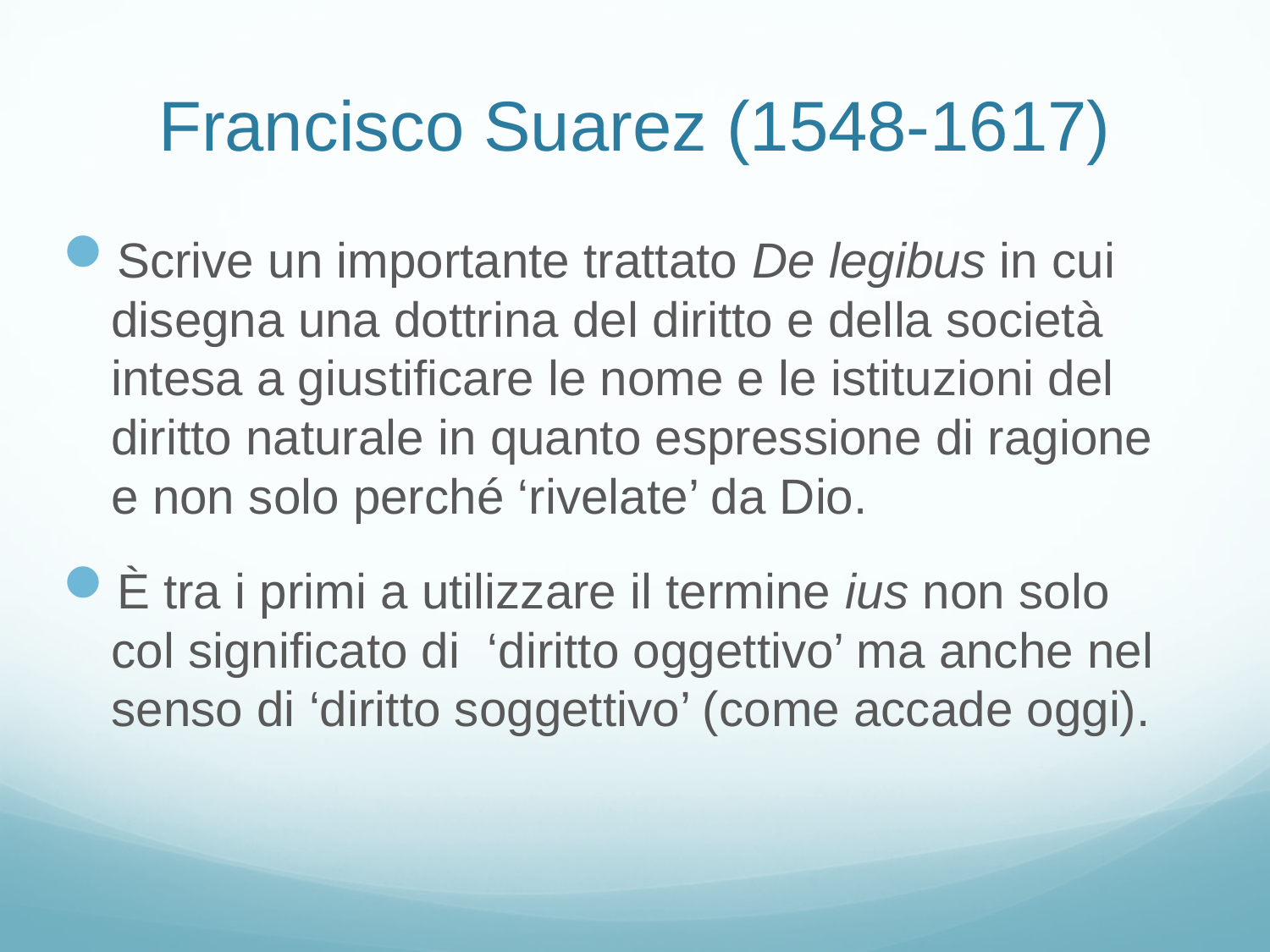

# Francisco Suarez (1548-1617)
Scrive un importante trattato De legibus in cui disegna una dottrina del diritto e della società intesa a giustificare le nome e le istituzioni del diritto naturale in quanto espressione di ragione e non solo perché ‘rivelate’ da Dio.
È tra i primi a utilizzare il termine ius non solo col significato di  ‘diritto oggettivo’ ma anche nel senso di ‘diritto soggettivo’ (come accade oggi).